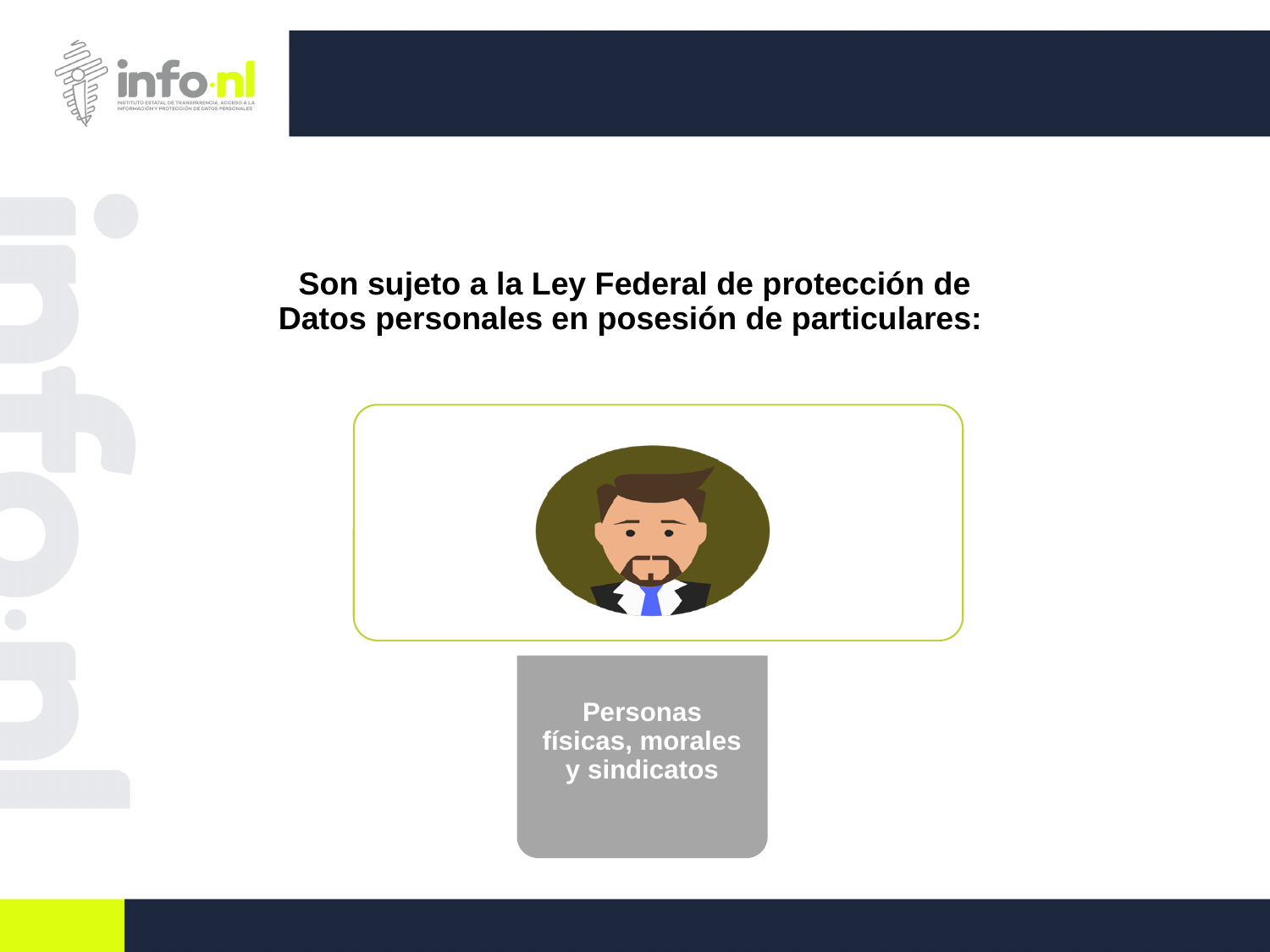

Son sujeto a la Ley Federal de protección de Datos personales en posesión de particulares:

Personas físicas, morales y sindicatos